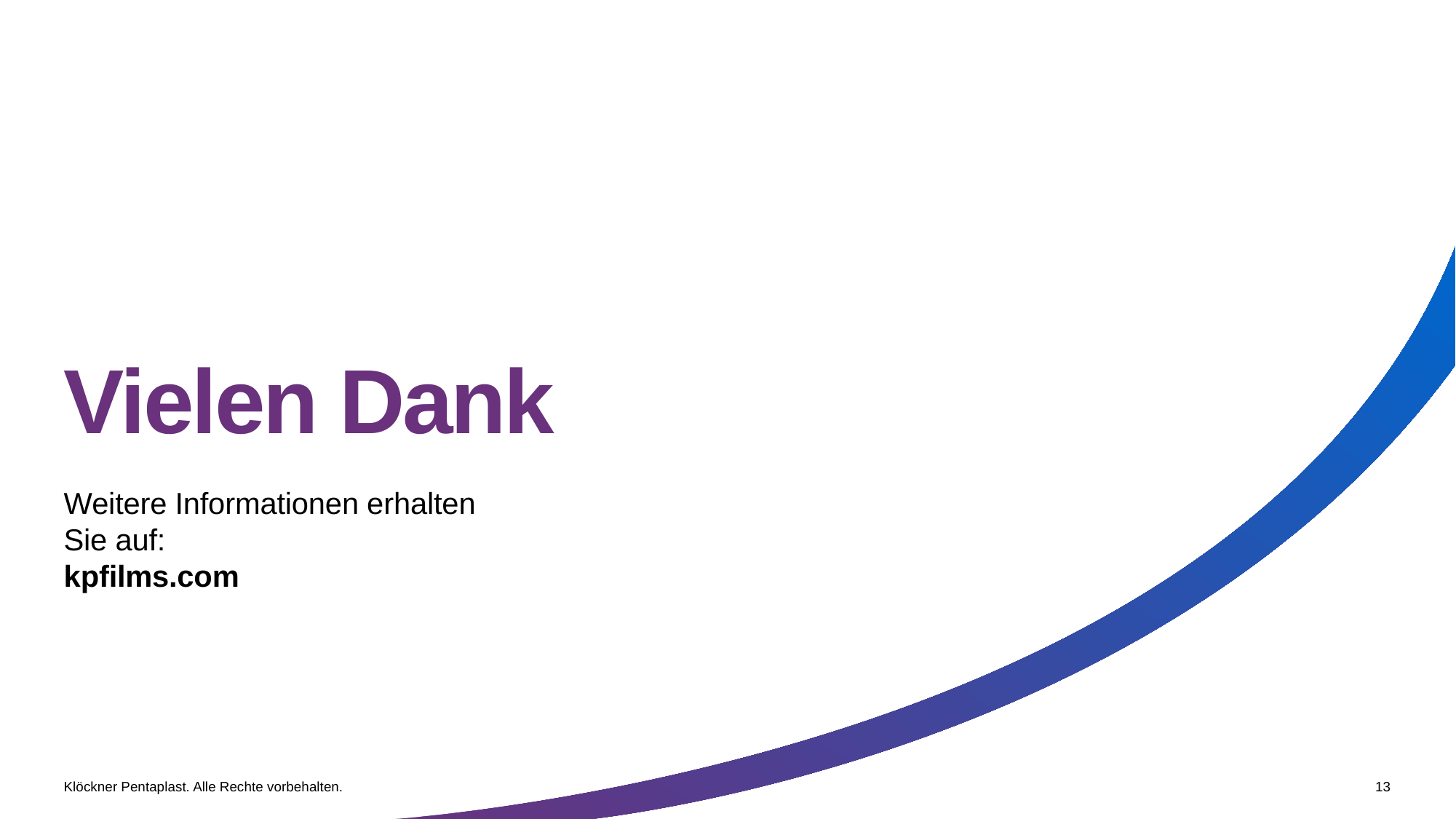

# Vielen Dank
Weitere Informationen erhalten Sie auf:
kpfilms.com
Klöckner Pentaplast. Alle Rechte vorbehalten.
13